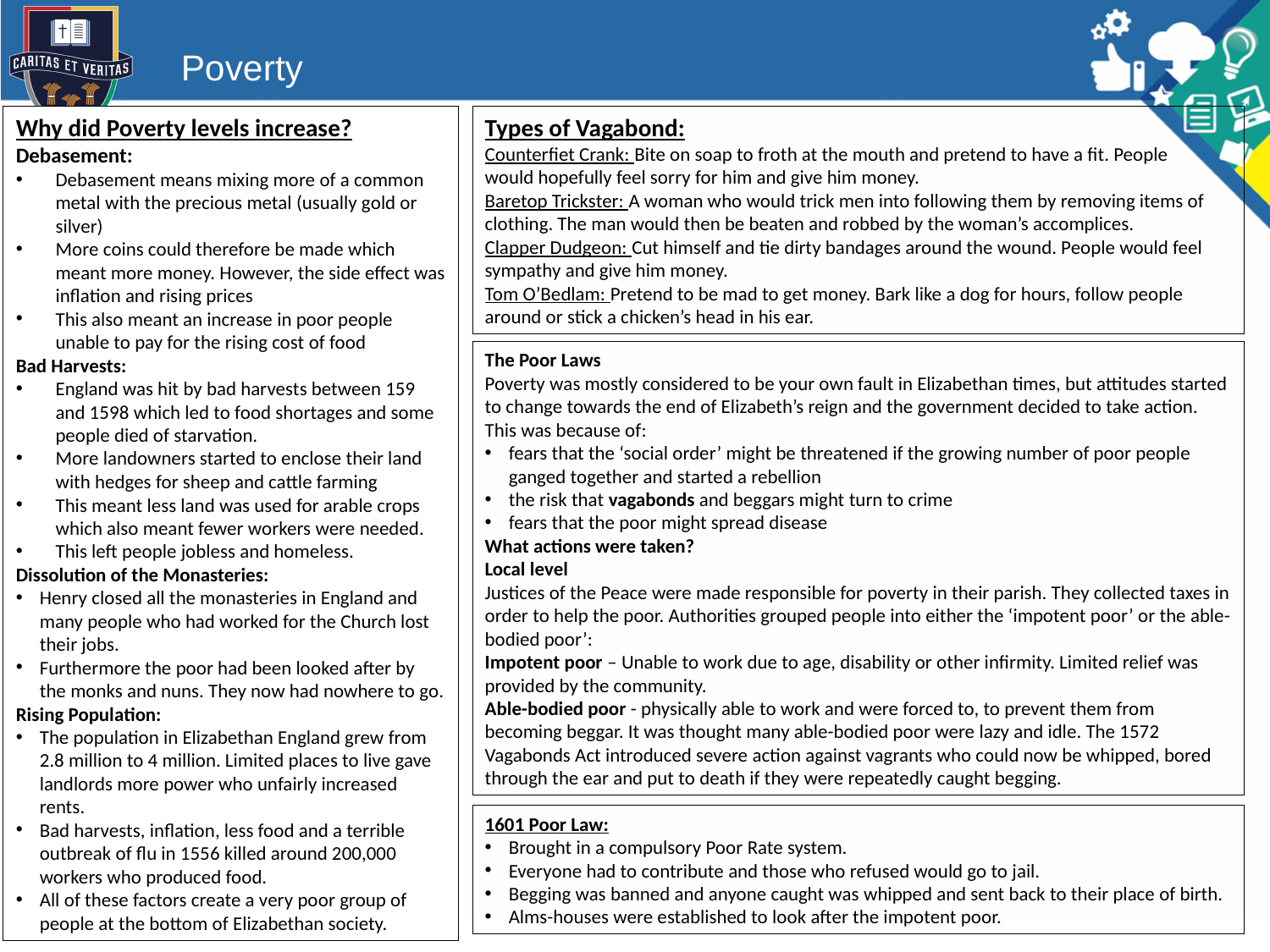

# Poverty
Why did Poverty levels increase?
Debasement:
Debasement means mixing more of a common metal with the precious metal (usually gold or silver)
More coins could therefore be made which meant more money. However, the side effect was inflation and rising prices
This also meant an increase in poor people unable to pay for the rising cost of food
Bad Harvests:
England was hit by bad harvests between 159 and 1598 which led to food shortages and some people died of starvation.
More landowners started to enclose their land with hedges for sheep and cattle farming
This meant less land was used for arable crops which also meant fewer workers were needed.
This left people jobless and homeless.
Dissolution of the Monasteries:
Henry closed all the monasteries in England and many people who had worked for the Church lost their jobs.
Furthermore the poor had been looked after by the monks and nuns. They now had nowhere to go.
Rising Population:
The population in Elizabethan England grew from 2.8 million to 4 million. Limited places to live gave landlords more power who unfairly increased rents.
Bad harvests, inflation, less food and a terrible outbreak of flu in 1556 killed around 200,000 workers who produced food.
All of these factors create a very poor group of people at the bottom of Elizabethan society.
Types of Vagabond:
Counterfiet Crank: Bite on soap to froth at the mouth and pretend to have a fit. People
would hopefully feel sorry for him and give him money.
Baretop Trickster: A woman who would trick men into following them by removing items of clothing. The man would then be beaten and robbed by the woman’s accomplices.
Clapper Dudgeon: Cut himself and tie dirty bandages around the wound. People would feel sympathy and give him money.
Tom O’Bedlam: Pretend to be mad to get money. Bark like a dog for hours, follow people around or stick a chicken’s head in his ear.
The Poor Laws
Poverty was mostly considered to be your own fault in Elizabethan times, but attitudes started to change towards the end of Elizabeth’s reign and the government decided to take action. This was because of:
fears that the ‘social order’ might be threatened if the growing number of poor people ganged together and started a rebellion
the risk that vagabonds and beggars might turn to crime
fears that the poor might spread disease
What actions were taken?
Local level
Justices of the Peace were made responsible for poverty in their parish. They collected taxes in order to help the poor. Authorities grouped people into either the ‘impotent poor’ or the able-bodied poor’:
Impotent poor – Unable to work due to age, disability or other infirmity. Limited relief was provided by the community.
Able-bodied poor - physically able to work and were forced to, to prevent them from becoming beggar. It was thought many able-bodied poor were lazy and idle. The 1572 Vagabonds Act introduced severe action against vagrants who could now be whipped, bored through the ear and put to death if they were repeatedly caught begging.
1601 Poor Law:
Brought in a compulsory Poor Rate system.
Everyone had to contribute and those who refused would go to jail.
Begging was banned and anyone caught was whipped and sent back to their place of birth.
Alms-houses were established to look after the impotent poor.